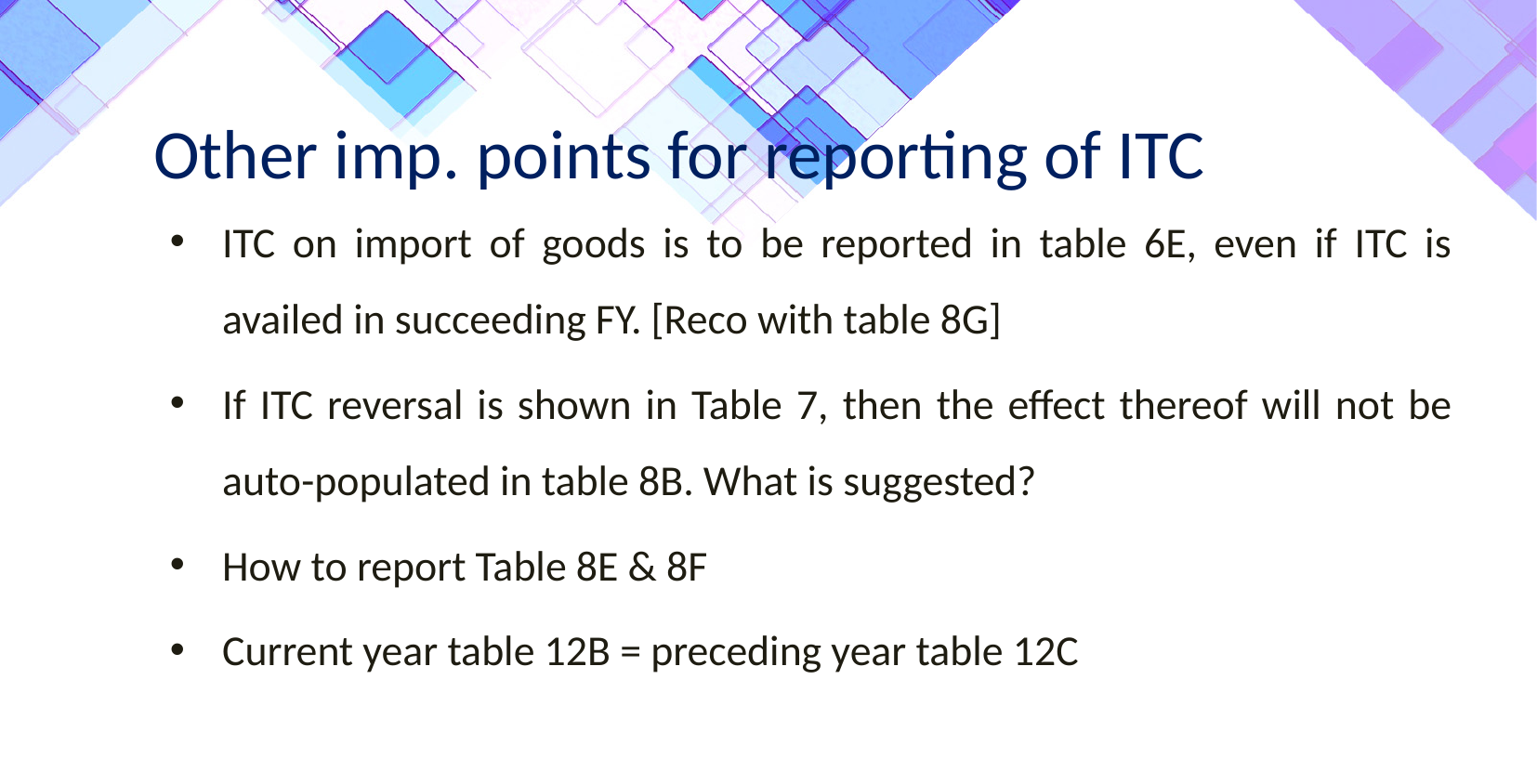

Other imp. points for reporting of ITC
ITC on import of goods is to be reported in table 6E, even if ITC is availed in succeeding FY. [Reco with table 8G]
If ITC reversal is shown in Table 7, then the effect thereof will not be auto-populated in table 8B. What is suggested?
How to report Table 8E & 8F
Current year table 12B = preceding year table 12C